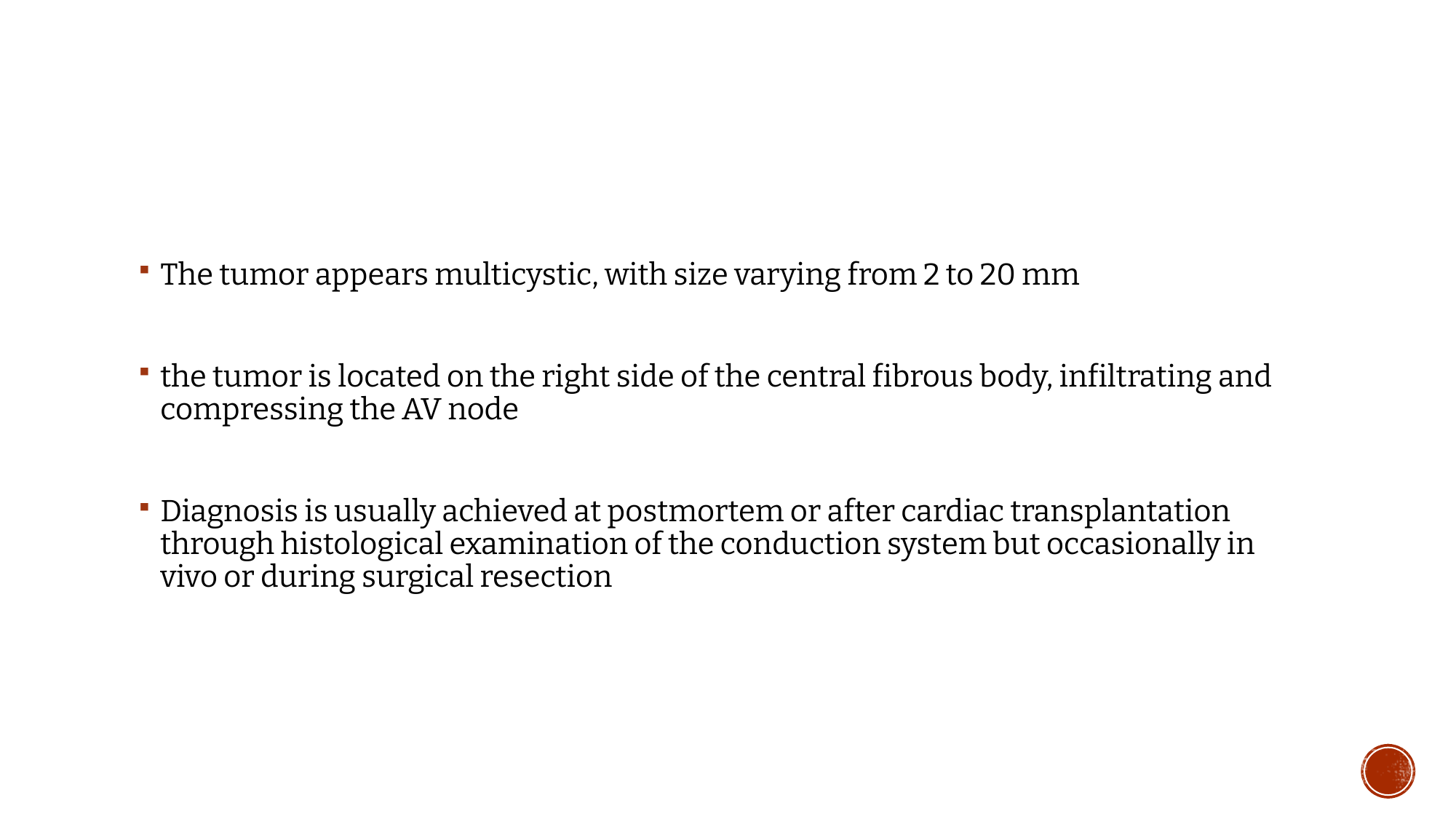

#
The tumor appears multicystic, with size varying from 2 to 20 mm

the tumor is located on the right side of the central fibrous body, infiltrating and compressing the AV node

Diagnosis is usually achieved at postmortem or after cardiac transplantation through histological examination of the conduction system but occasionally in vivo or during surgical resection